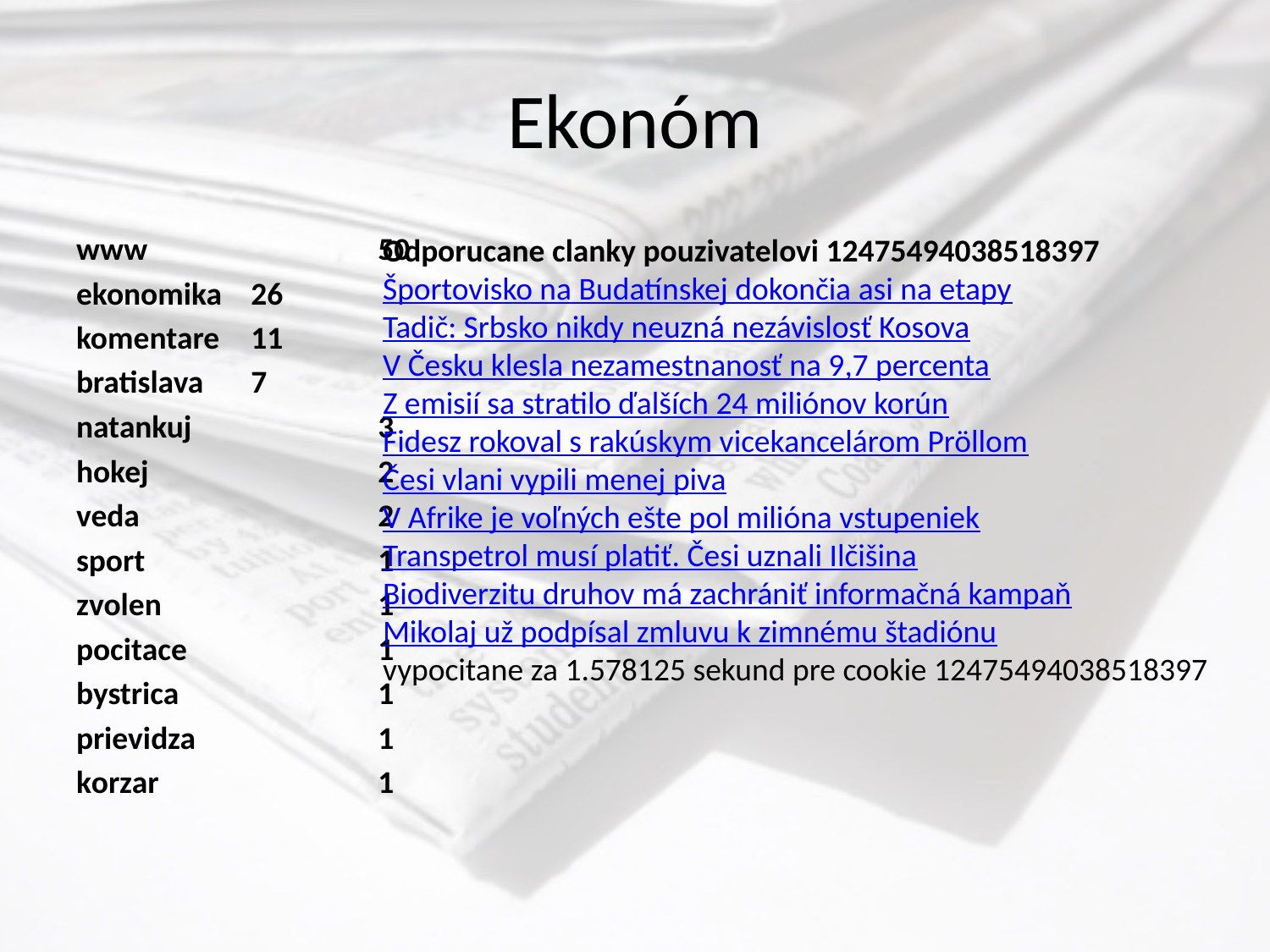

# Ekonóm
www		50
ekonomika	26
komentare	11
bratislava	7
natankuj		3
hokej		2
veda		2
sport		1
zvolen		1
pocitace		1
bystrica		1
prievidza		1
korzar		1
Odporucane clanky pouzivatelovi 12475494038518397
Športovisko na Budatínskej dokončia asi na etapy
Tadič: Srbsko nikdy neuzná nezávislosť Kosova
V Česku klesla nezamestnanosť na 9,7 percenta
Z emisií sa stratilo ďalších 24 miliónov korún
Fidesz rokoval s rakúskym vicekancelárom Pröllom
Česi vlani vypili menej piva
V Afrike je voľných ešte pol milióna vstupeniek
Transpetrol musí platiť. Česi uznali Ilčišina
Biodiverzitu druhov má zachrániť informačná kampaň
Mikolaj už podpísal zmluvu k zimnému štadiónu
vypocitane za 1.578125 sekund pre cookie 12475494038518397